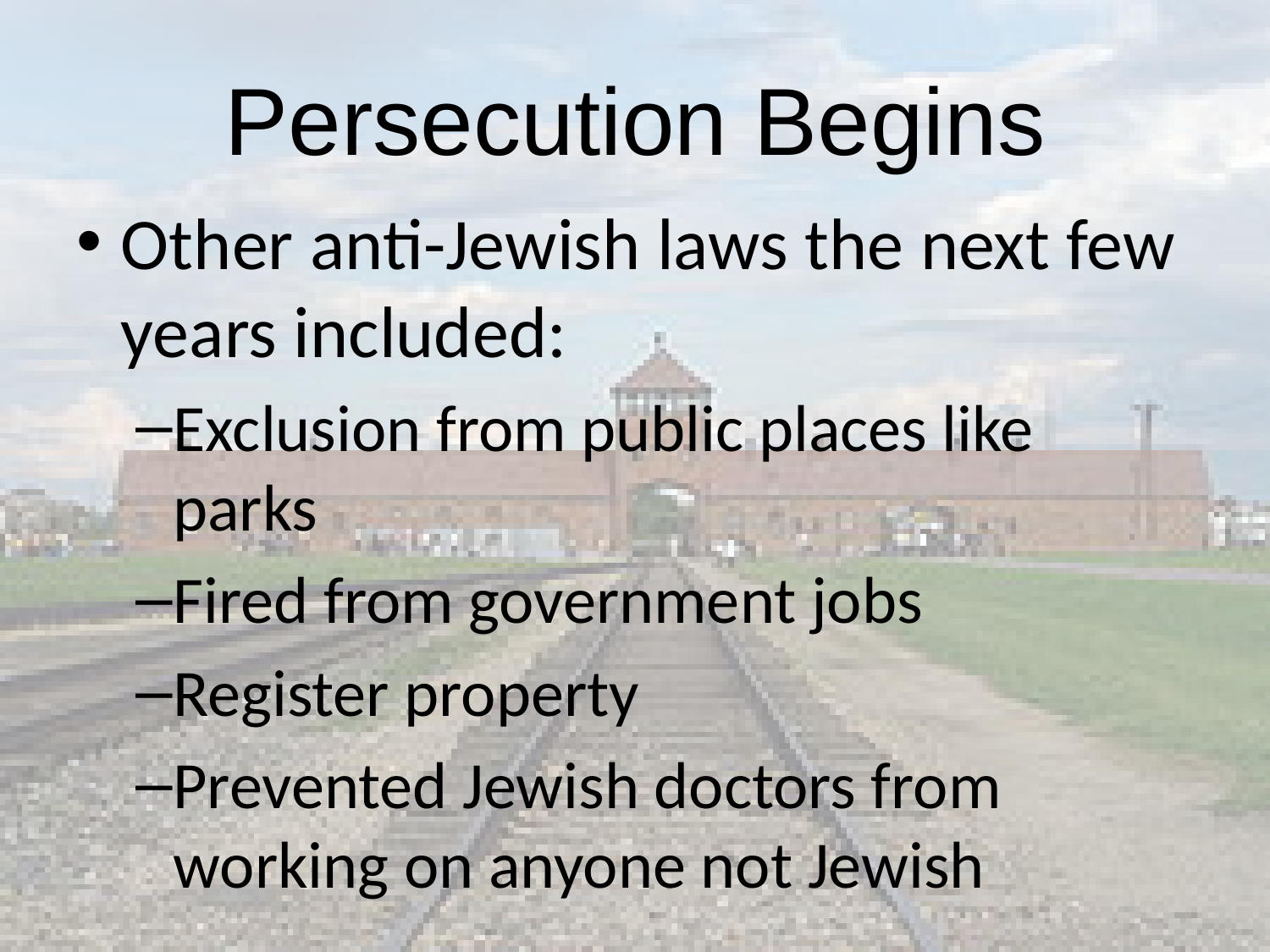

# Persecution Begins
Other anti-Jewish laws the next few years included:
Exclusion from public places like parks
Fired from government jobs
Register property
Prevented Jewish doctors from working on anyone not Jewish